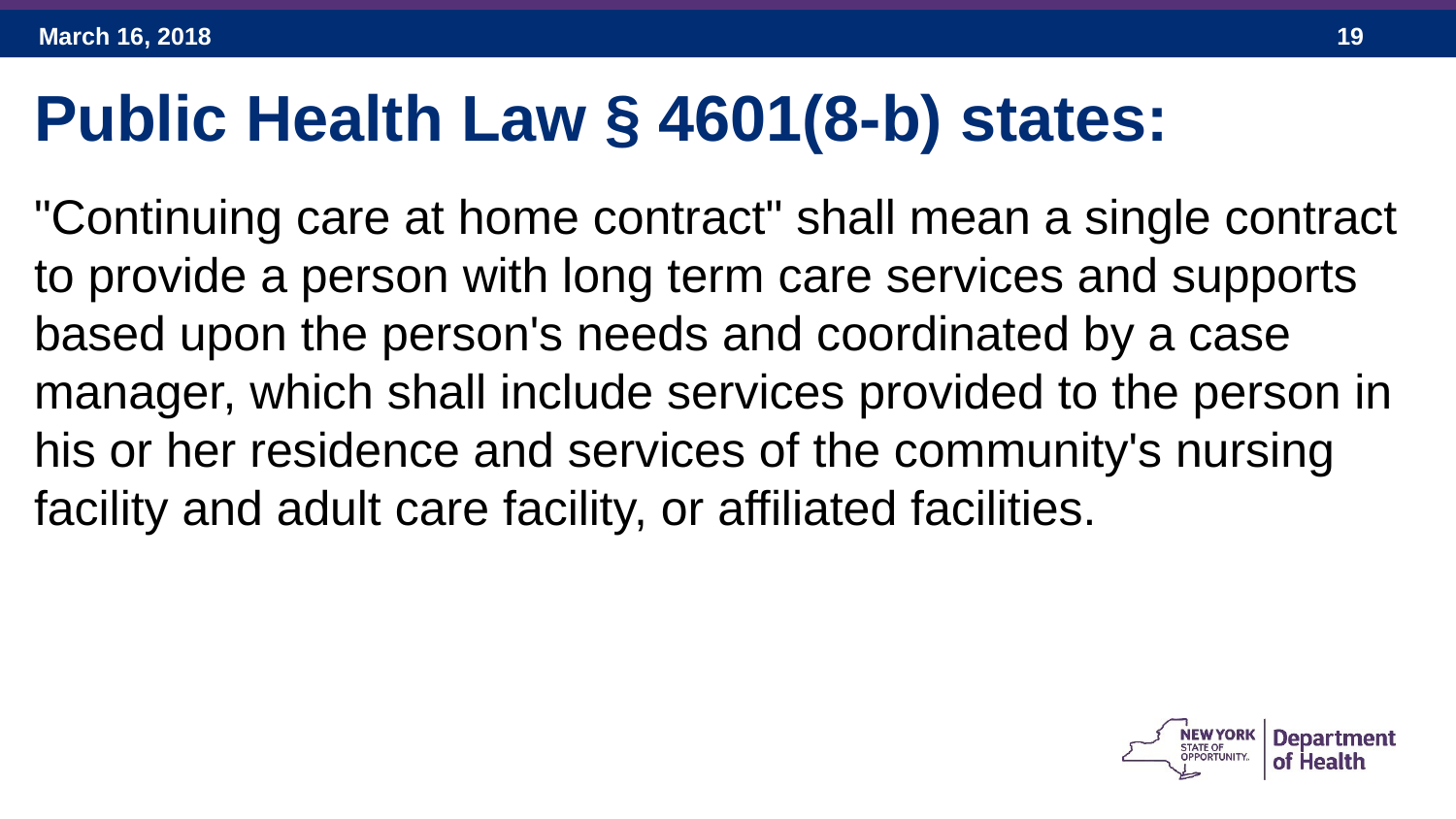

Public Health Law § 4601(8-b) states:
"Continuing care at home contract" shall mean a single contract to provide a person with long term care services and supports based upon the person's needs and coordinated by a case manager, which shall include services provided to the person in his or her residence and services of the community's nursing facility and adult care facility, or affiliated facilities.